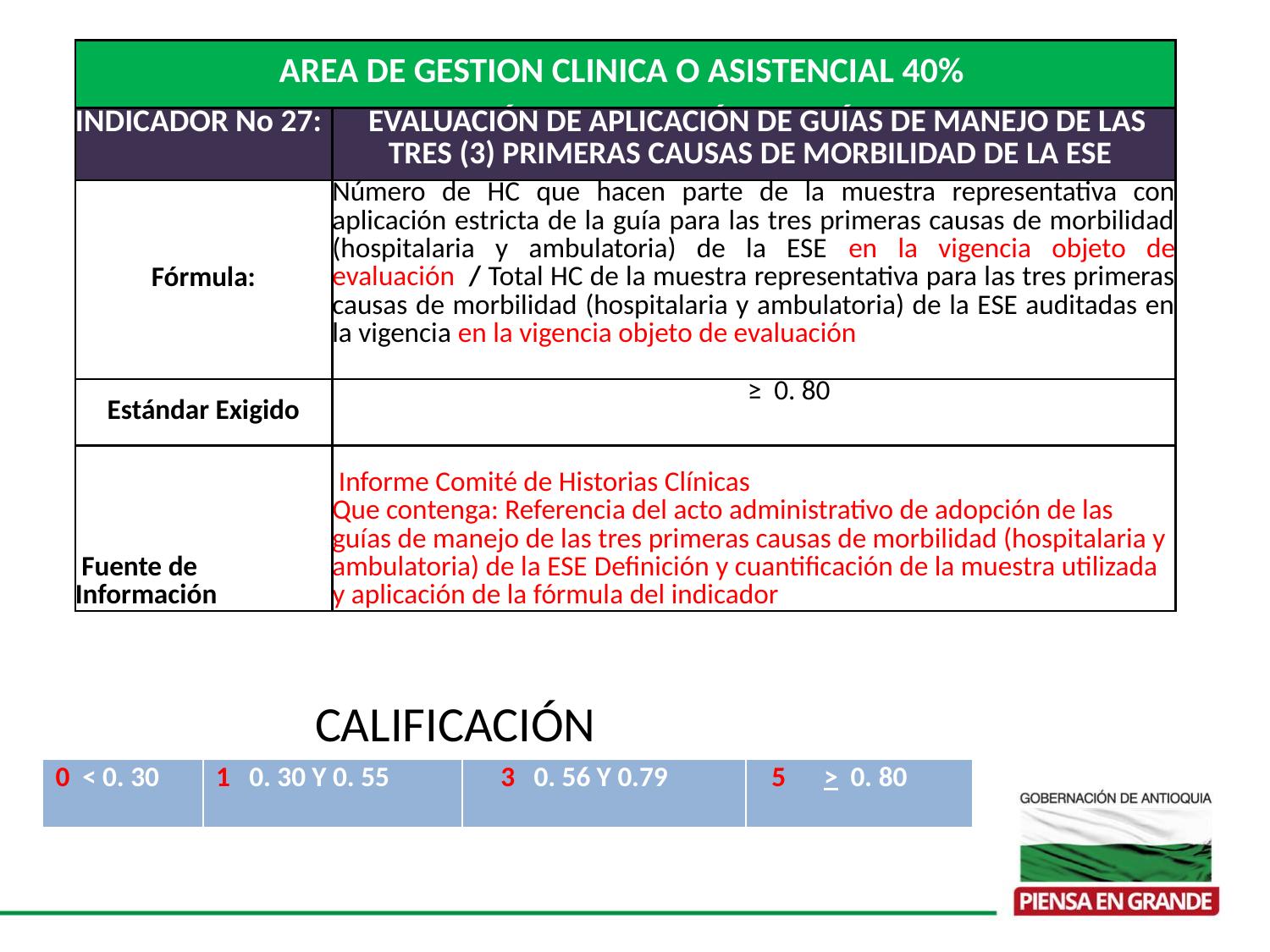

| AREA DE GESTION CLINICA O ASISTENCIAL 40% |  |
| --- | --- |
| INDICADOR No 27: | EVALUACIÓN DE APLICACIÓN DE GUÍAS DE MANEJO DE LAS TRES (3) PRIMERAS CAUSAS DE MORBILIDAD DE LA ESE |
| Fórmula: | Número de HC que hacen parte de la muestra representativa con aplicación estricta de la guía para las tres primeras causas de morbilidad (hospitalaria y ambulatoria) de la ESE en la vigencia objeto de evaluación / Total HC de la muestra representativa para las tres primeras causas de morbilidad (hospitalaria y ambulatoria) de la ESE auditadas en la vigencia en la vigencia objeto de evaluación |
| Estándar Exigido | ≥ 0. 80 |
| Fuente de Información | Informe Comité de Historias Clínicas Que contenga: Referencia del acto administrativo de adopción de las guías de manejo de las tres primeras causas de morbilidad (hospitalaria y ambulatoria) de la ESE Definición y cuantificación de la muestra utilizada y aplicación de la fórmula del indicador |
CALIFICACIÓN
| 0 < 0. 30 | 1 0. 30 Y 0. 55 | 3 0. 56 Y 0.79 | 5 > 0. 80 |
| --- | --- | --- | --- |